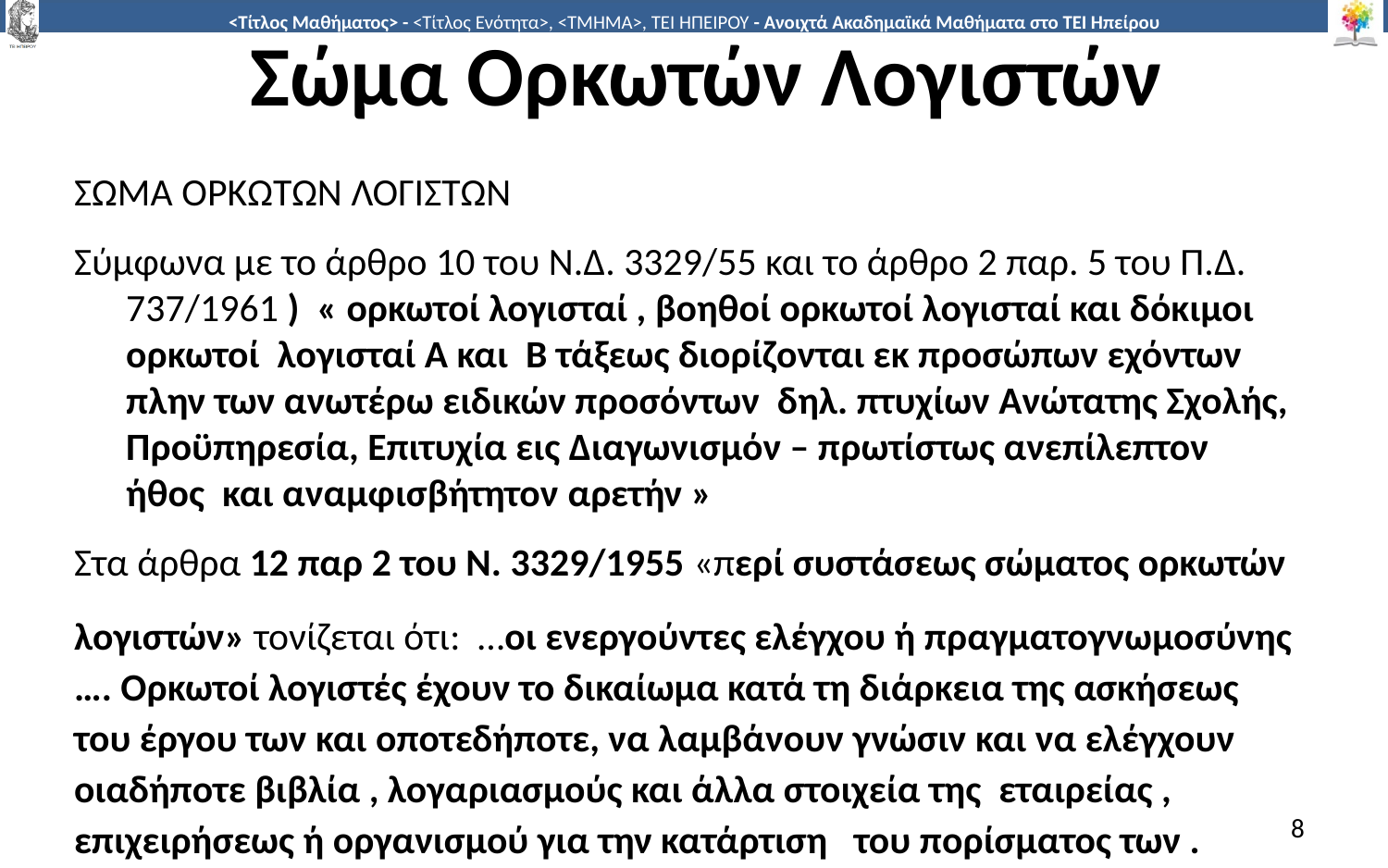

# Σώμα Ορκωτών Λογιστών
ΣΩΜΑ ΟΡΚΩΤΩΝ ΛΟΓΙΣΤΩΝ
Σύμφωνα με το άρθρο 10 του Ν.Δ. 3329/55 και το άρθρο 2 παρ. 5 του Π.Δ. 737/1961 )  « ορκωτοί λογισταί , βοηθοί ορκωτοί λογισταί και δόκιμοι ορκωτοί  λογισταί Α και  Β τάξεως διορίζονται εκ προσώπων εχόντων πλην των ανωτέρω ειδικών προσόντων  δηλ. πτυχίων Ανώτατης Σχολής, Προϋπηρεσία, Επιτυχία εις Διαγωνισμόν – πρωτίστως ανεπίλεπτον ήθος  και αναμφισβήτητον αρετήν »
Στα άρθρα 12 παρ 2 του Ν. 3329/1955 «περί συστάσεως σώματος ορκωτών
λογιστών» τονίζεται ότι:  …οι ενεργούντες ελέγχου ή πραγματογνωμοσύνης …. Ορκωτοί λογιστές έχουν το δικαίωμα κατά τη διάρκεια της ασκήσεως του έργου των και οποτεδήποτε, να λαμβάνουν γνώσιν και να ελέγχουν  οιαδήποτε βιβλία , λογαριασμούς και άλλα στοιχεία της  εταιρείας , επιχειρήσεως ή οργανισμού για την κατάρτιση   του πορίσματος των .

8